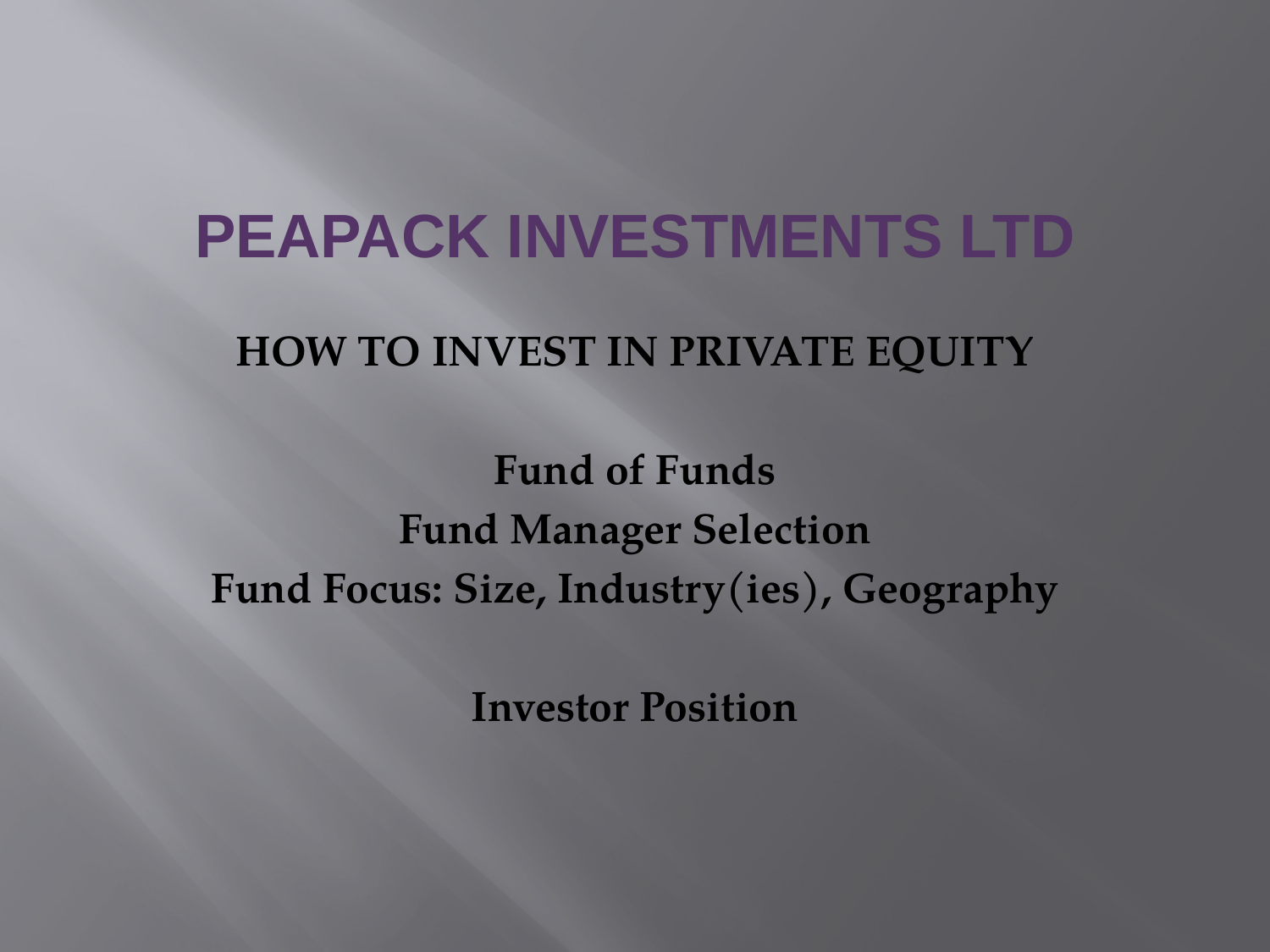

# Peapack Investments Ltd
HOW TO INVEST IN PRIVATE EQUITY

Fund of Funds
Fund Manager Selection
Fund Focus: Size, Industry(ies), Geography

Investor Position